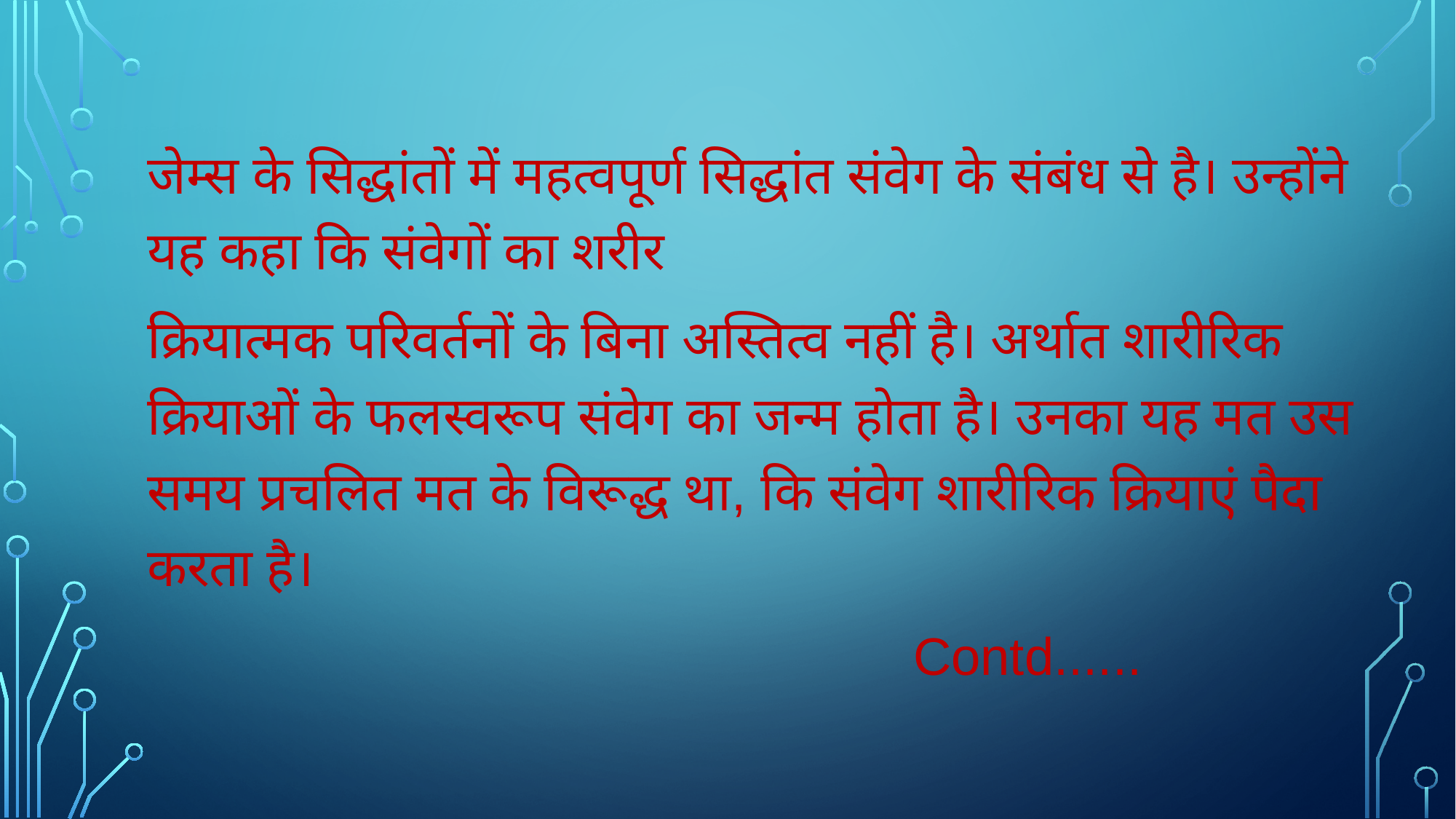

#
जेम्स के सिद्धांतों में महत्वपूर्ण सिद्धांत संवेग के संबंध से है। उन्होंने यह कहा कि संवेगों का शरीर
क्रियात्मक परिवर्तनों के बिना अस्तित्व नहीं है। अर्थात शारीरिक क्रियाओं के फलस्वरूप संवेग का जन्म होता है। उनका यह मत उस समय प्रचलित मत के विरूद्ध था, कि संवेग शारीरिक क्रियाएं पैदा करता है।
                                                    Contd......